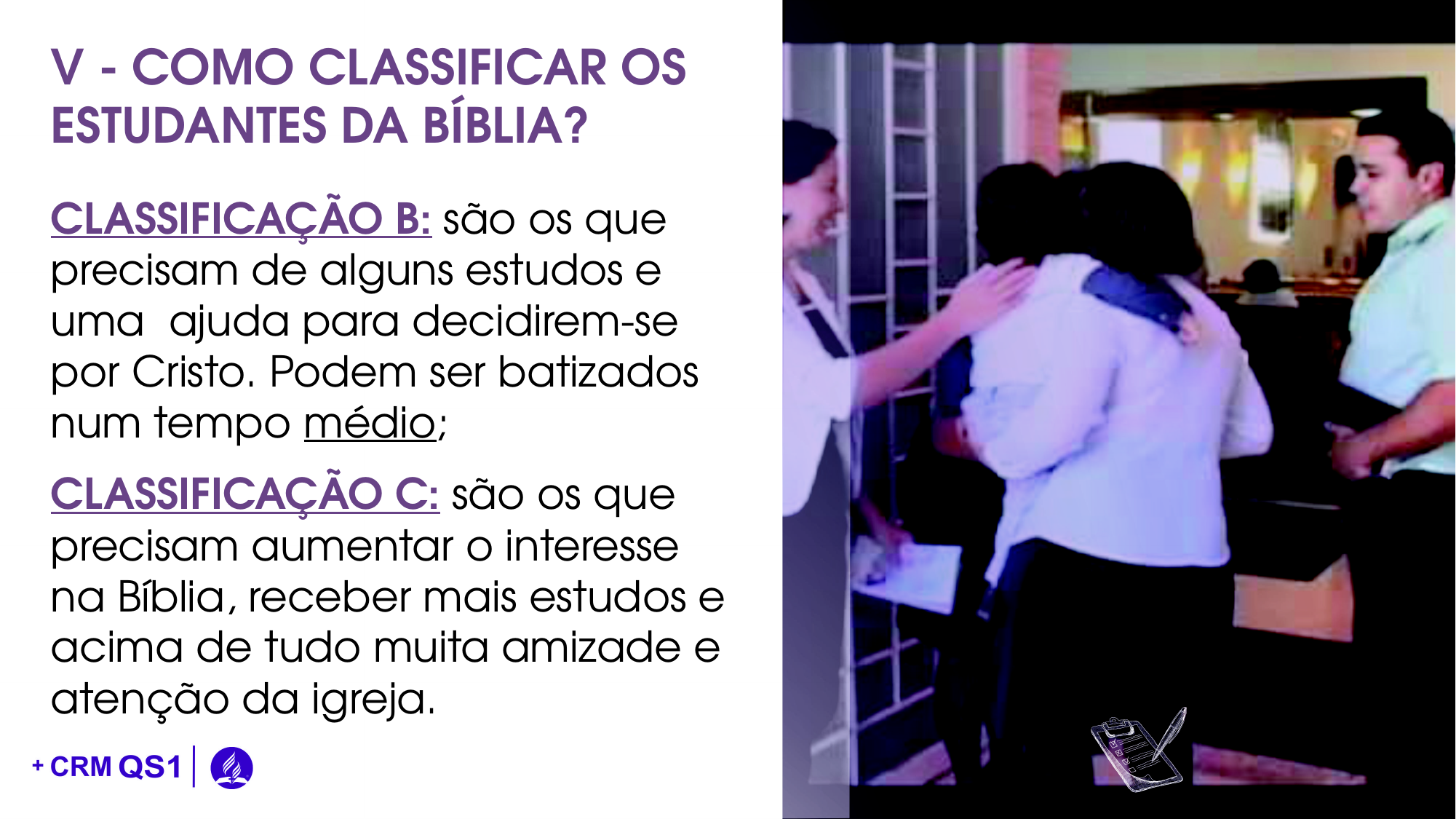

V - COMO CLASSIFICAR OS ESTUDANTES DA BÍBLIA?
CLASSIFICAÇÃO B: são os que precisam de alguns estudos e uma  ajuda para decidirem-se por Cristo. Podem ser batizados num tempo médio;
CLASSIFICAÇÃO C: são os que precisam aumentar o interesse na Bíblia, receber mais estudos e acima de tudo muita amizade e atenção da igreja.